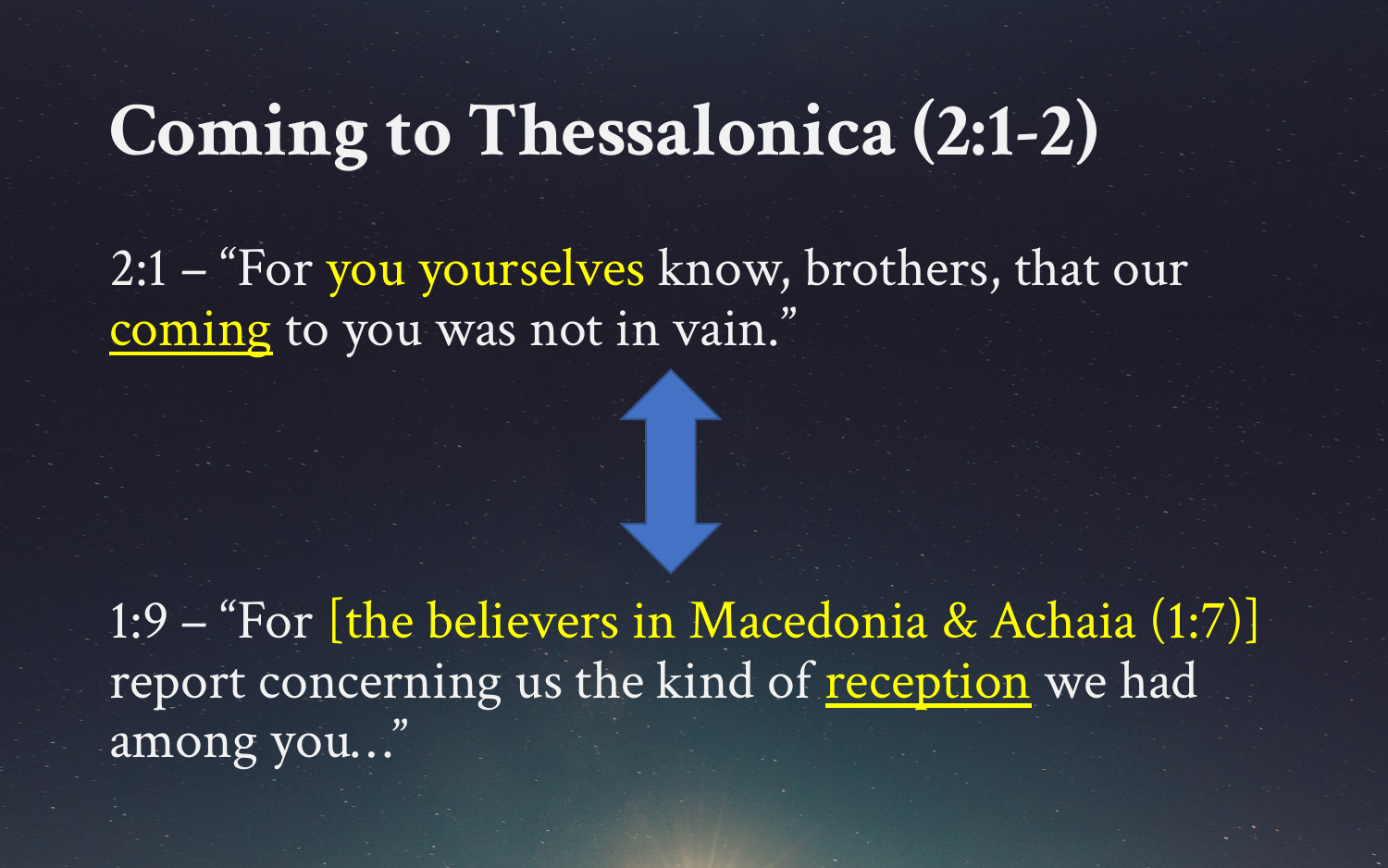

# Coming to Thessalonica (2:1-2)
2:1 – “For you yourselves know, brothers, that our coming to you was not in vain.”

1:9 – “For [the believers in Macedonia & Achaia (1:7)] report concerning us the kind of reception we had among you…”